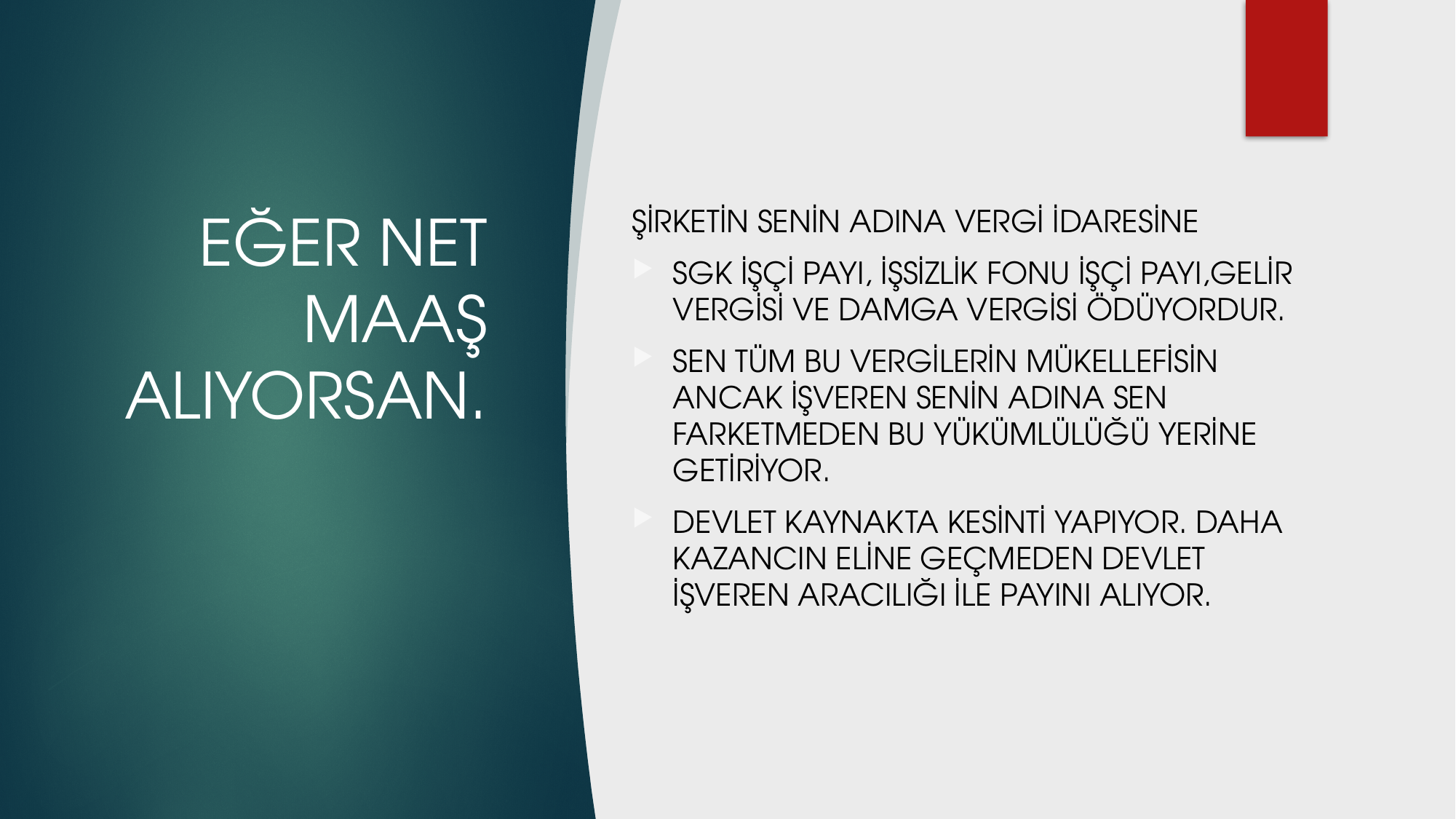

# EĞER NET MAAŞ ALIYORSAN.
ŞİRKETİN SENİN ADINA VERGİ İDARESİNE
SGK İŞÇİ PAYI, İŞSİZLİK FONU İŞÇİ PAYI,GELİR VERGİSİ VE DAMGA VERGİSİ ÖDÜYORDUR.
SEN TÜM BU VERGİLERİN MÜKELLEFİSİN ANCAK İŞVEREN SENİN ADINA SEN FARKETMEDEN BU YÜKÜMLÜLÜĞÜ YERİNE GETİRİYOR.
DEVLET KAYNAKTA KESİNTİ YAPIYOR. DAHA KAZANCIN ELİNE GEÇMEDEN DEVLET İŞVEREN ARACILIĞI İLE PAYINI ALIYOR.